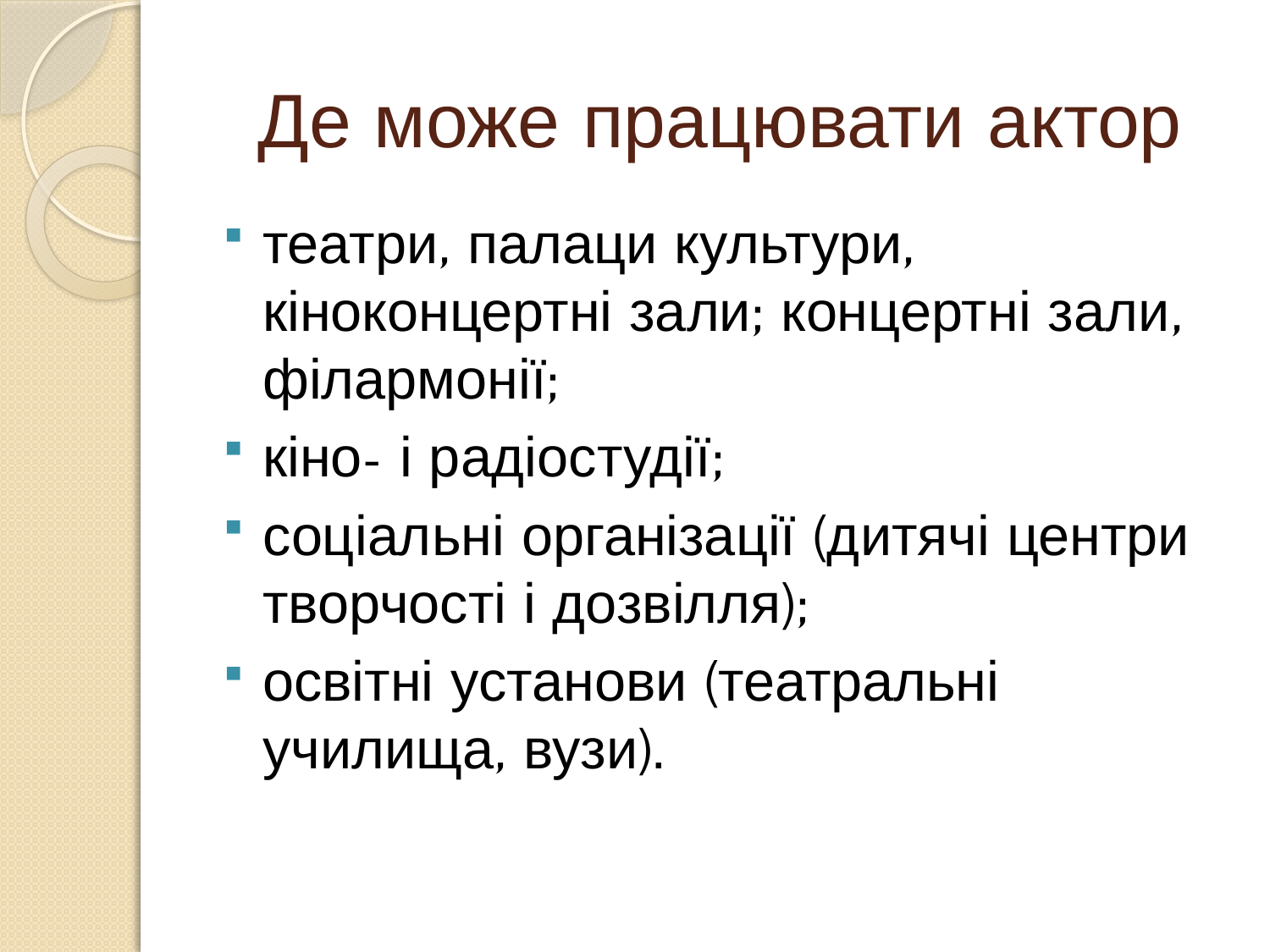

# Де може працювати актор
театри, палаци культури, кіноконцертні зали; концертні зали, філармонії;
кіно- і радіостудії;
соціальні організації (дитячі центри творчості і дозвілля);
освітні установи (театральні училища, вузи).